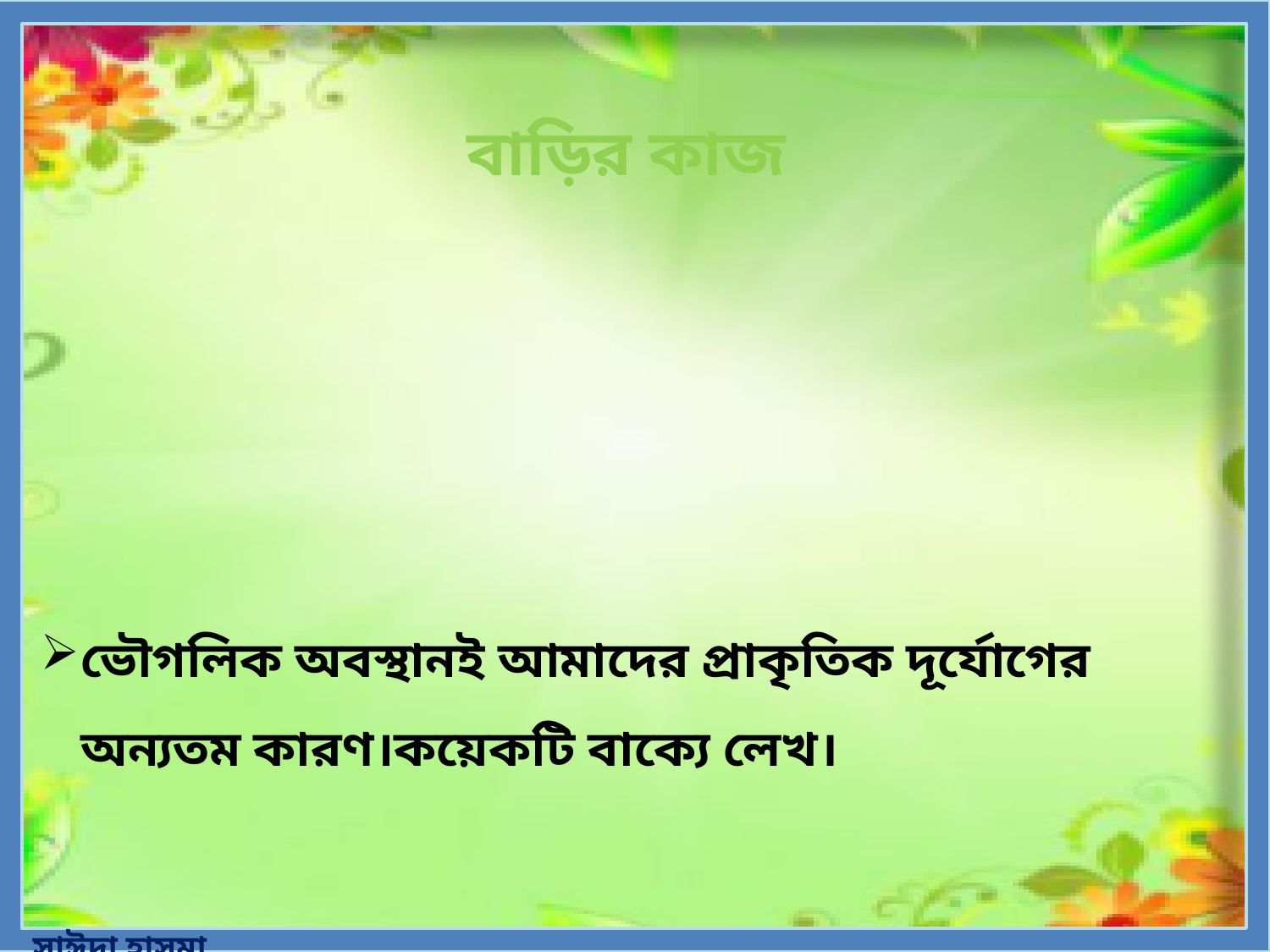

বাড়ির কাজ
ভৌগলিক অবস্থানই আমাদের প্রাকৃতিক দূর্যোগের অন্যতম কারণ।কয়েকটি বাক্যে লেখ।